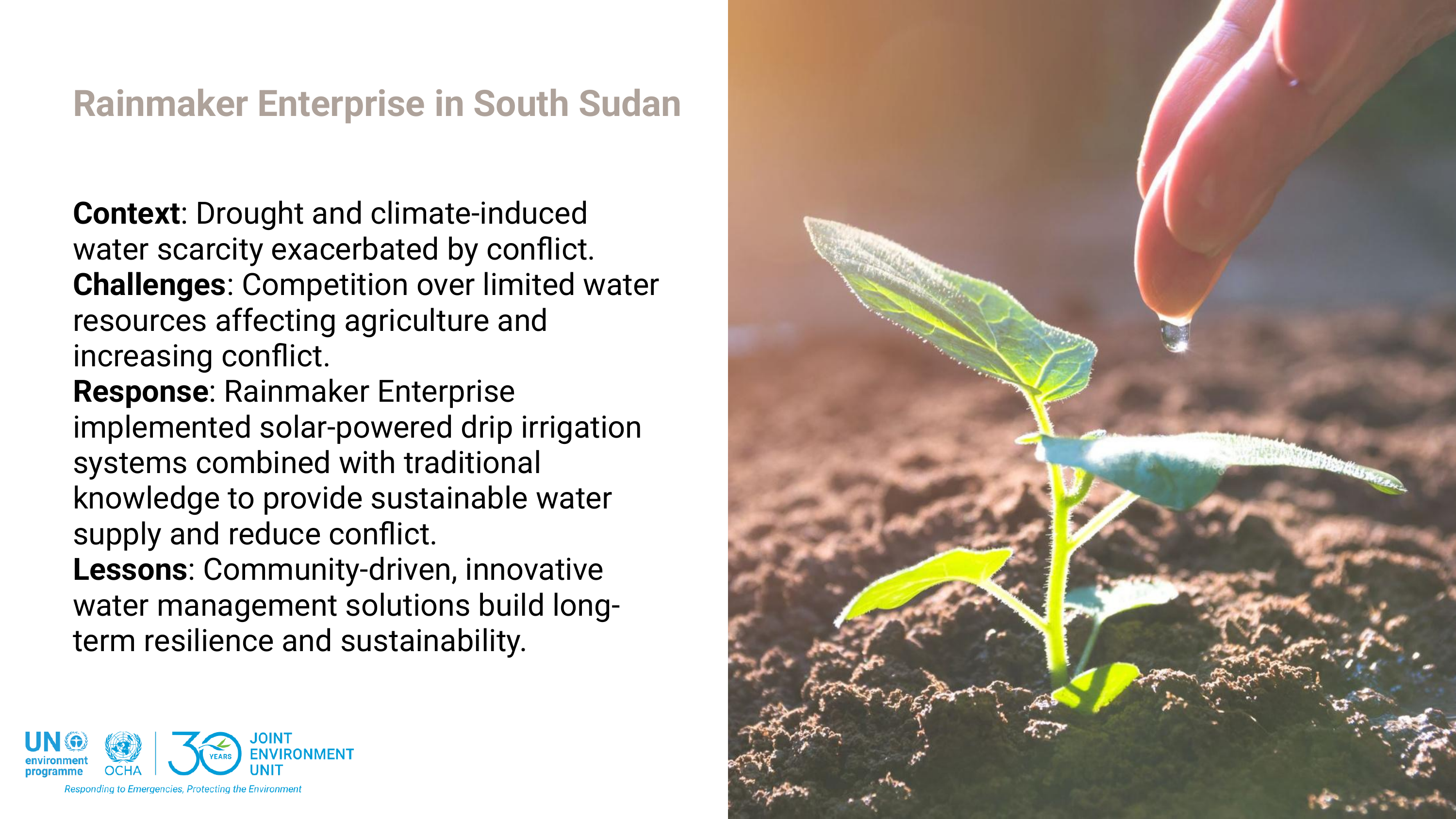

Rainmaker Enterprise in South Sudan
Context: Drought and climate-induced water scarcity exacerbated by conflict.
Challenges: Competition over limited water resources affecting agriculture and increasing conflict.
Response: Rainmaker Enterprise implemented solar-powered drip irrigation systems combined with traditional knowledge to provide sustainable water supply and reduce conflict.
Lessons: Community-driven, innovative water management solutions build long-term resilience and sustainability.